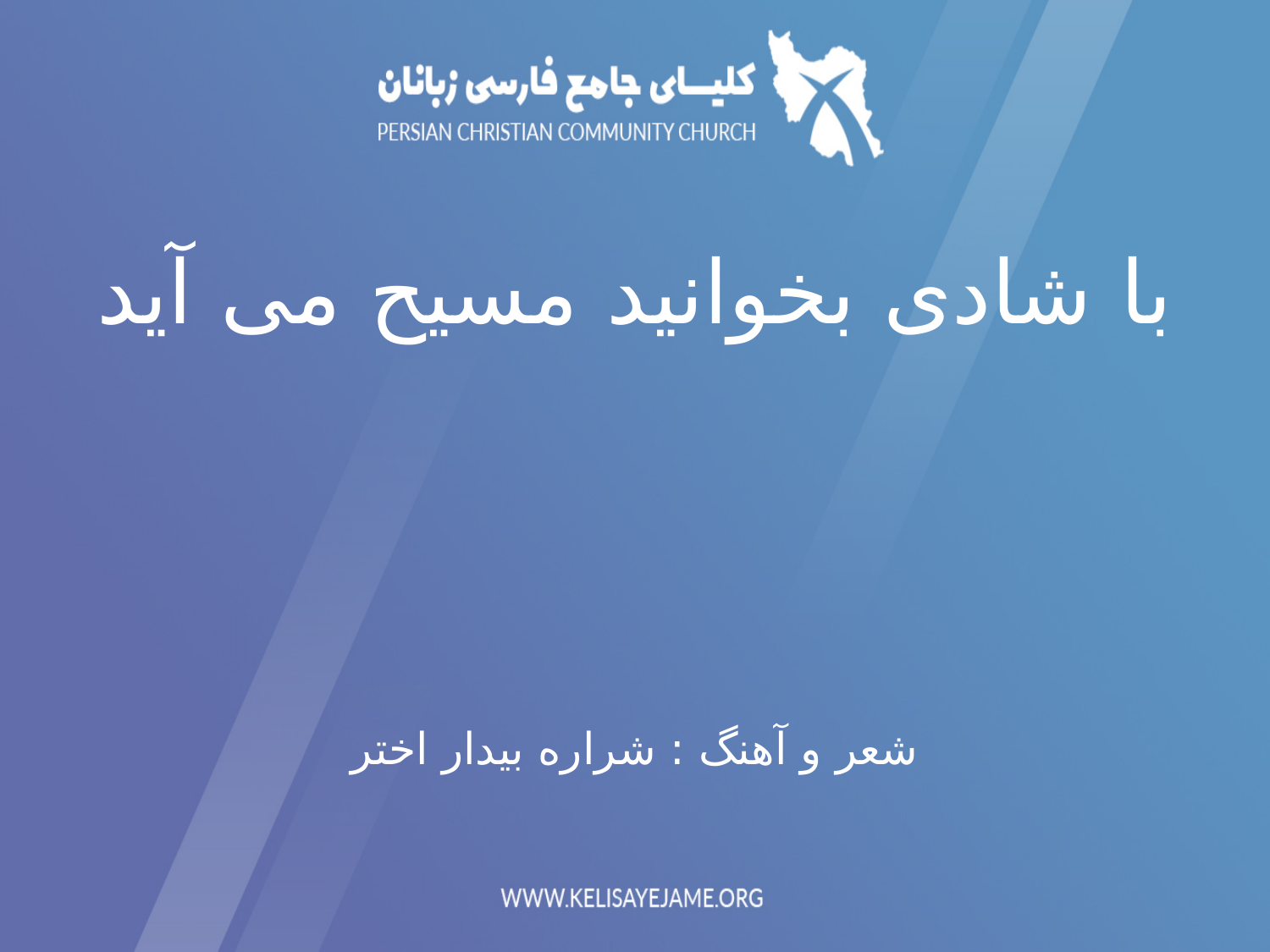

با شادی بخوانید مسیح می آید

شعر و آهنگ : شراره بيدار اختر